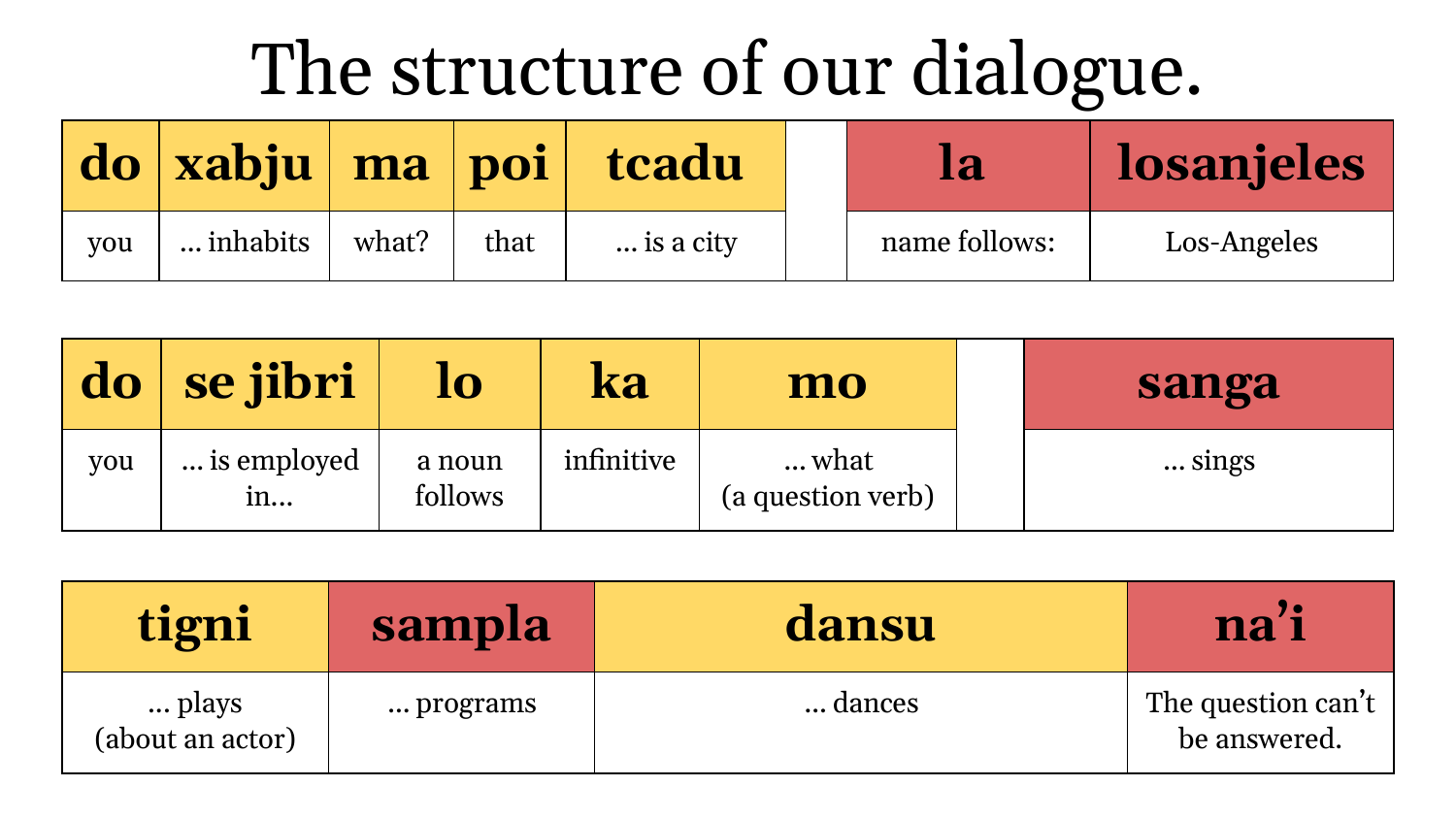

The structure of our dialogue.
| do | xabju | ma | poi | tcadu |  | la | losanjeles |
| --- | --- | --- | --- | --- | --- | --- | --- |
| you | … inhabits | what? | that | … is a city |  | name follows: | Los-Angeles |
| do | se jibri | lo | ka | mo |  | sanga |  |
| --- | --- | --- | --- | --- | --- | --- | --- |
| you | … is employed in... | a noun follows | infinitive | … what (a question verb) |  | … sings |  |
| tigni | sampla | dansu |  | na’i |
| --- | --- | --- | --- | --- |
| ... plays (about an actor) | … programs | … dances |  | The question can’t be answered. |